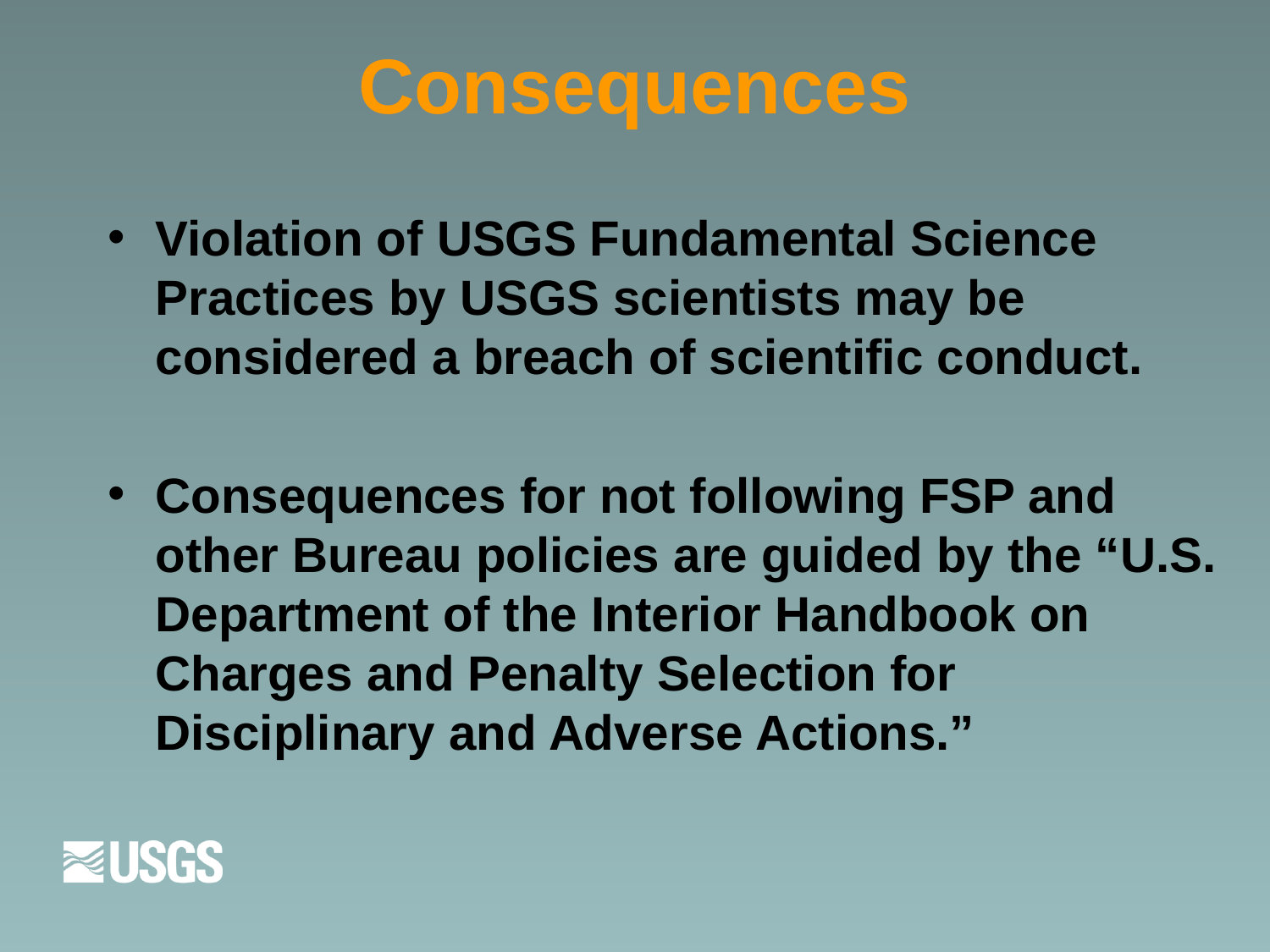

# Consequences
Violation of USGS Fundamental Science Practices by USGS scientists may be considered a breach of scientific conduct.

Consequences for not following FSP and other Bureau policies are guided by the “U.S. Department of the Interior Handbook on Charges and Penalty Selection for Disciplinary and Adverse Actions.”